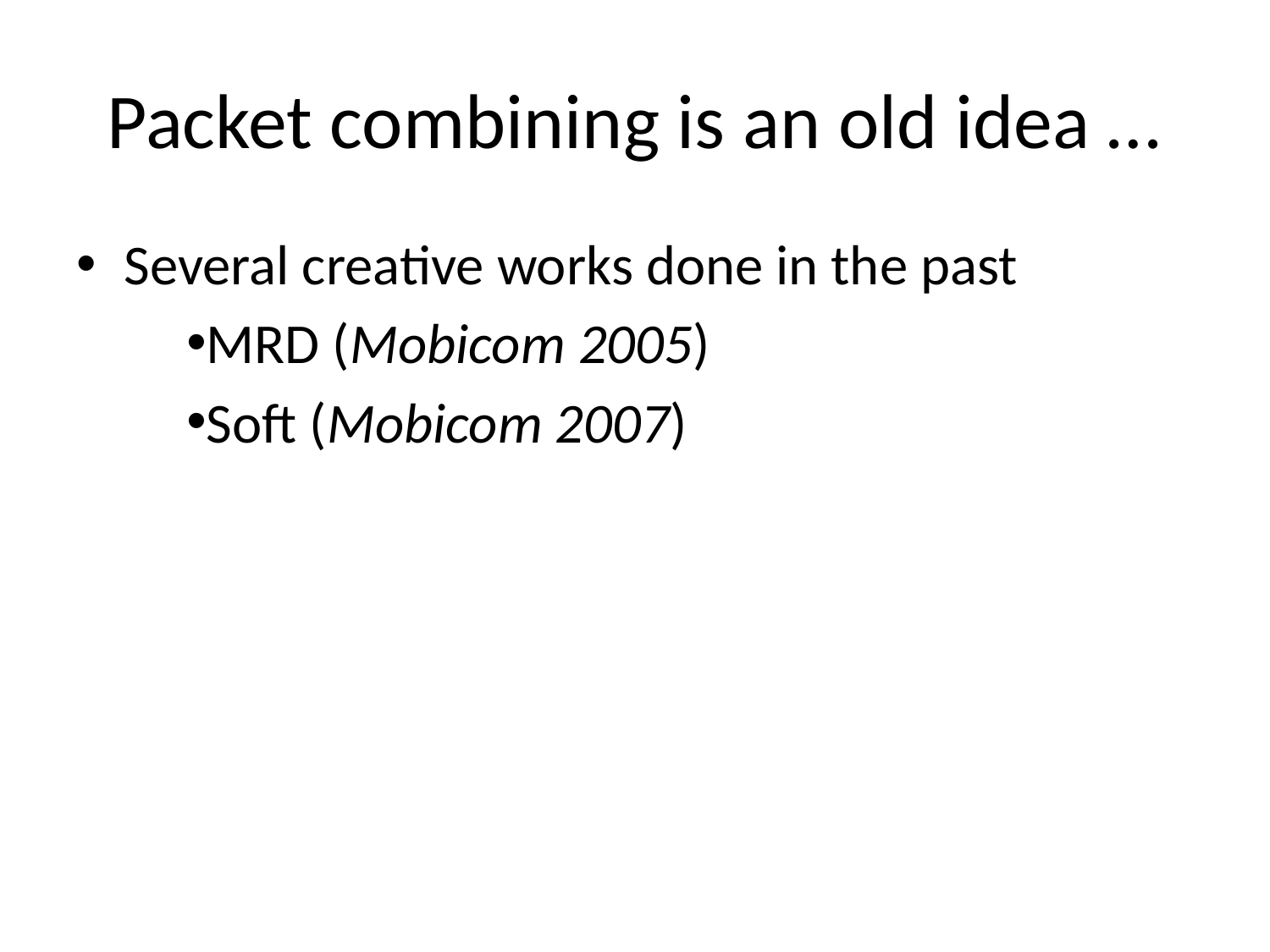

# Packet combining is an old idea …
Several creative works done in the past
MRD (Mobicom 2005)
Soft (Mobicom 2007)